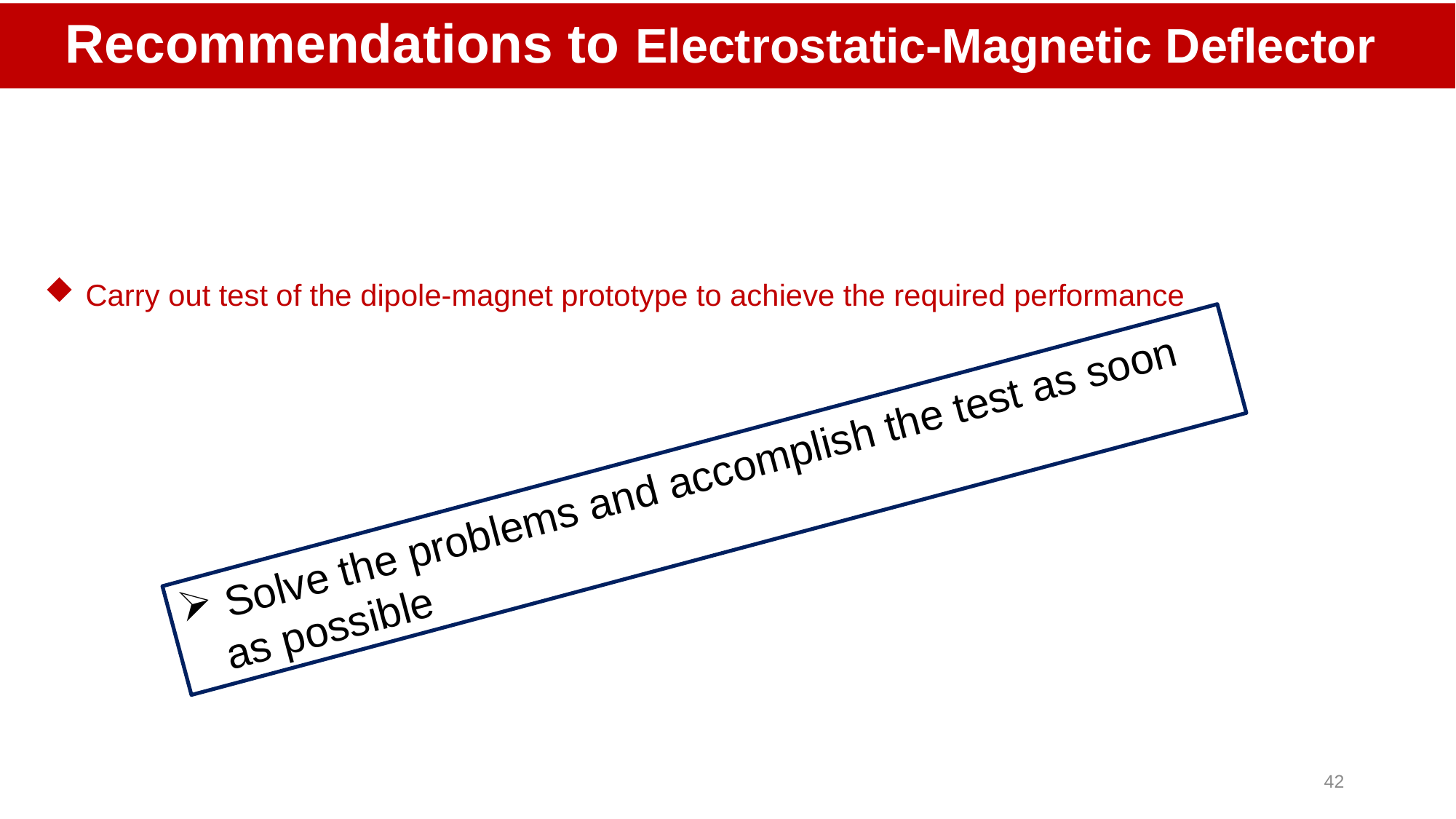

Recommendations to Electrostatic-Magnetic Deflector
Carry out test of the dipole-magnet prototype to achieve the required performance
 Solve the problems and accomplish the test as soon as possible
42